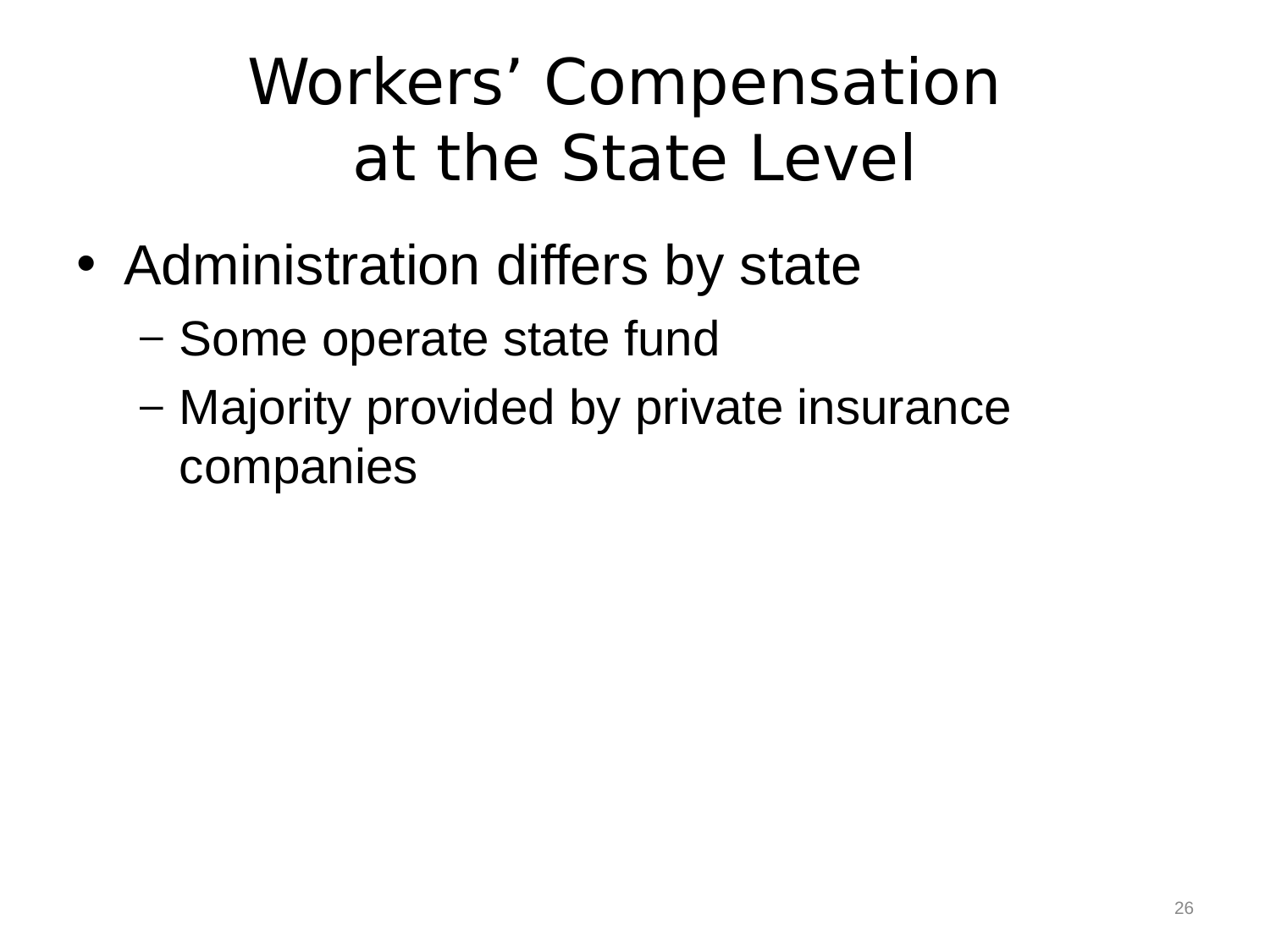

# Workers’ Compensation at the State Level
Administration differs by state
Some operate state fund
Majority provided by private insurance companies
26